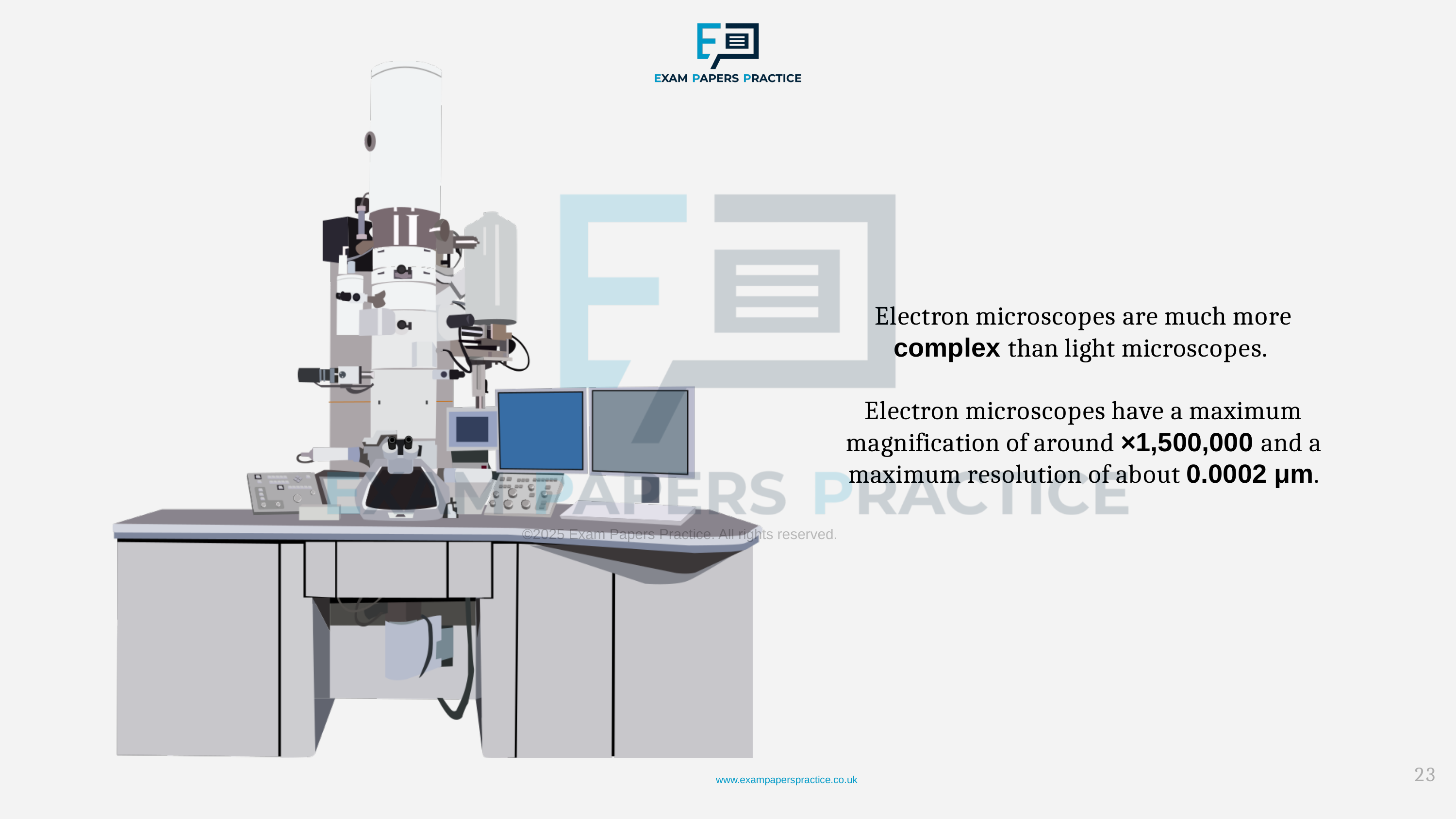

Electron microscopes are much more complex than light microscopes.

Electron microscopes have a maximum magnification of around ×1,500,000 and a maximum resolution of about 0.0002 μm.
©2025 Exam Papers Practice. All rights reserved.

23
For more help, please visit our website www.exampaperspractice.co.uk